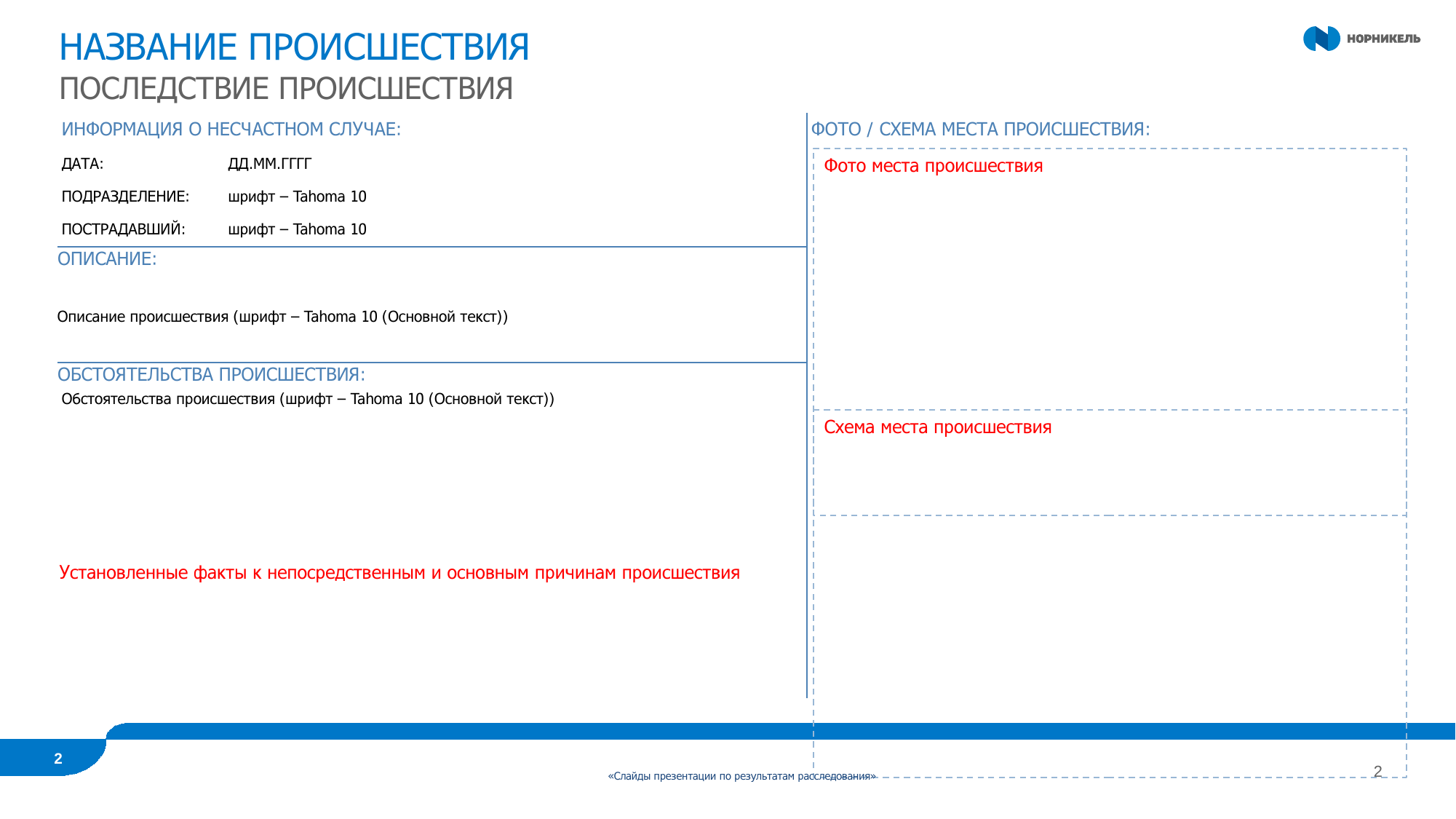

НАЗВАНИЕ ПРОИСШЕСТВИЯ
ПОСЛЕДСТВИЕ ПРОИСШЕСТВИЯ
| ИНФОРМАЦИЯ О НЕСЧАСТНОМ СЛУЧАЕ: |  | ФОТО / СХЕМА МЕСТА ПРОИСШЕСТВИЯ: |
| --- | --- | --- |
| ДАТА: | ДД.ММ.ГГГГ |  |
| ПОДРАЗДЕЛЕНИЕ: | шрифт – Tahoma 10 |  |
| ПОСТРАДАВШИЙ: | шрифт – Tahoma 10 |  |
| ОПИСАНИЕ: |  |  |
| Описание происшествия (шрифт – Tahoma 10 (Основной текст)) |  |  |
| ОБСТОЯТЕЛЬСТВА ПРОИСШЕСТВИЯ: |  |  |
| Обстоятельства происшествия (шрифт – Tahoma 10 (Основной текст)) |  |  |
Фото места происшествия

Схема места происшествия

Установленные факты к непосредственным и основным причинам происшествия
2
«Слайды презентации по результатам расследования»